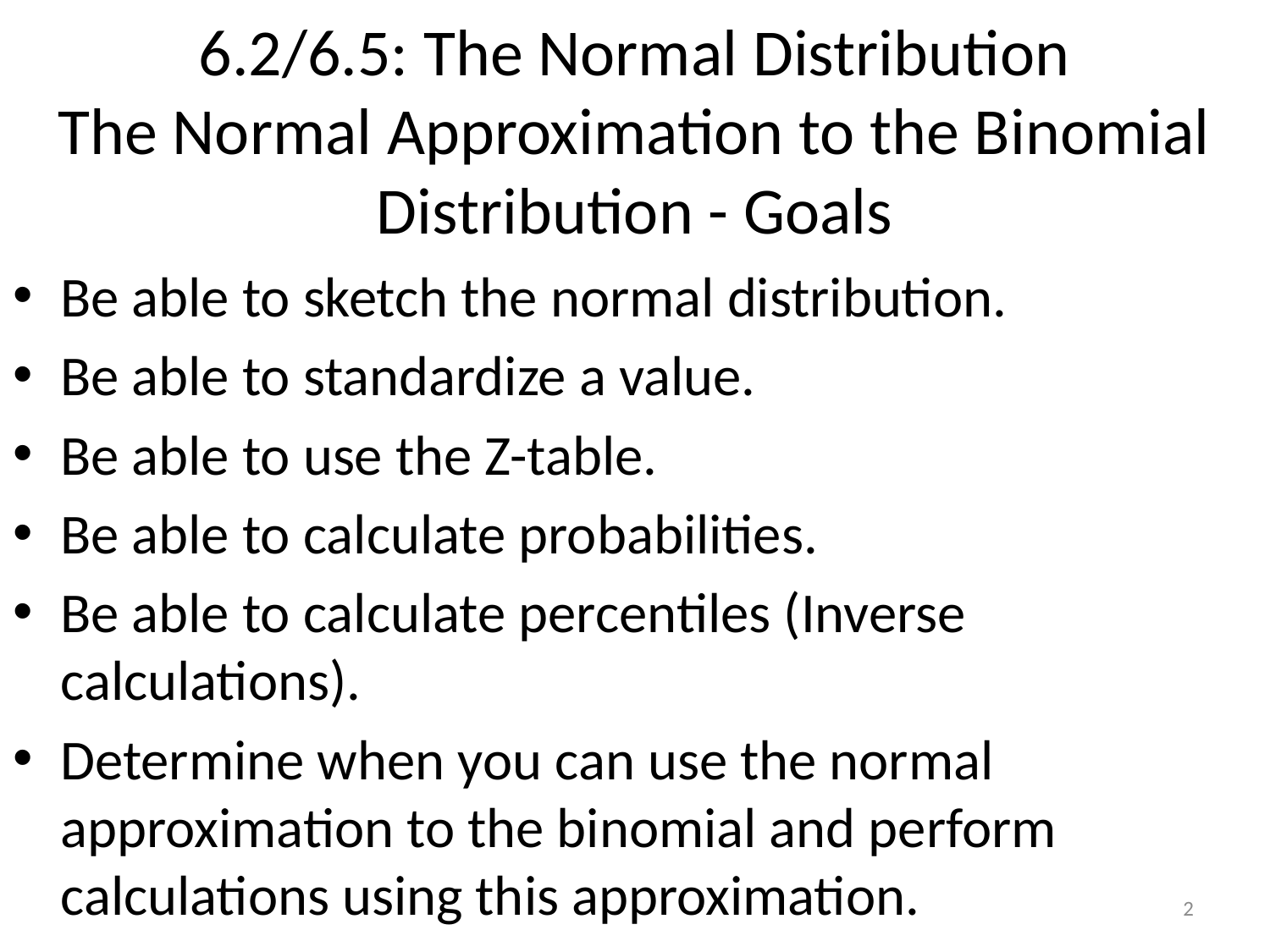

# 6.2/6.5: The Normal Distribution The Normal Approximation to the Binomial Distribution - Goals
Be able to sketch the normal distribution.
Be able to standardize a value.
Be able to use the Z-table.
Be able to calculate probabilities.
Be able to calculate percentiles (Inverse calculations).
Determine when you can use the normal approximation to the binomial and perform calculations using this approximation.

2